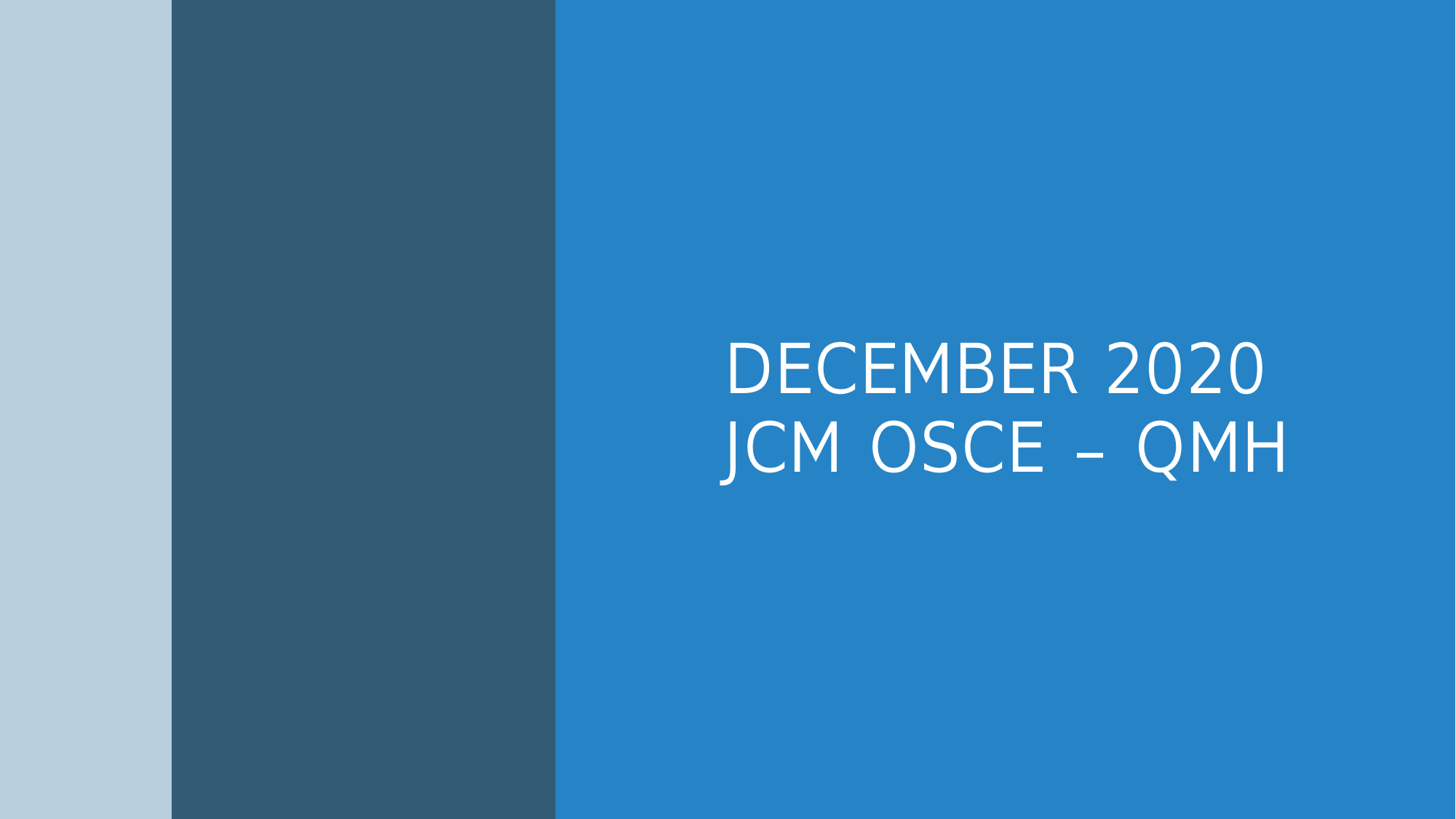

# December 2020 JCM OSCE – QMH